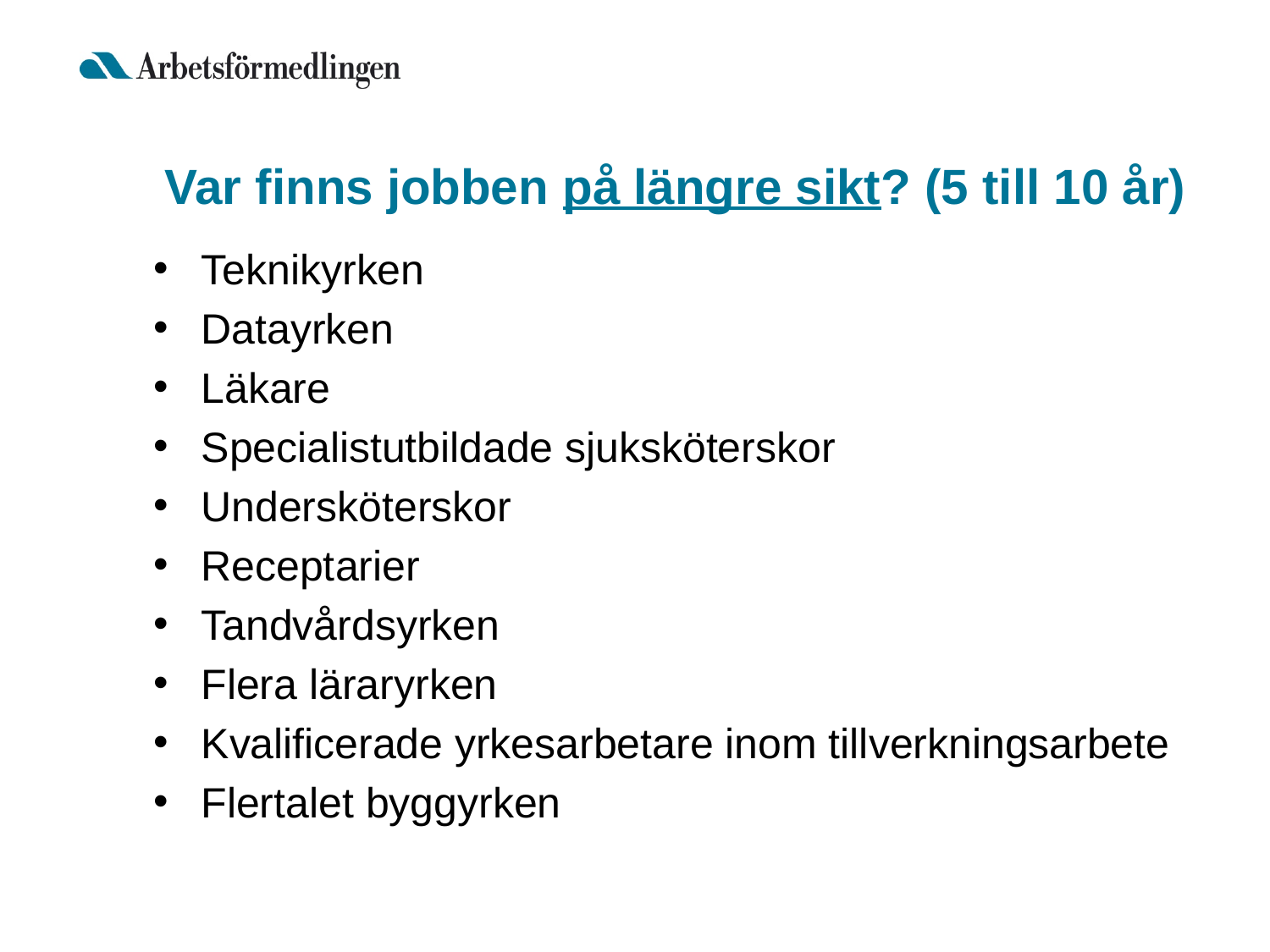

Var finns jobben på längre sikt? (5 till 10 år)
Teknikyrken
Datayrken
Läkare
Specialistutbildade sjuksköterskor
Undersköterskor
Receptarier
Tandvårdsyrken
Flera läraryrken
Kvalificerade yrkesarbetare inom tillverkningsarbete
Flertalet byggyrken